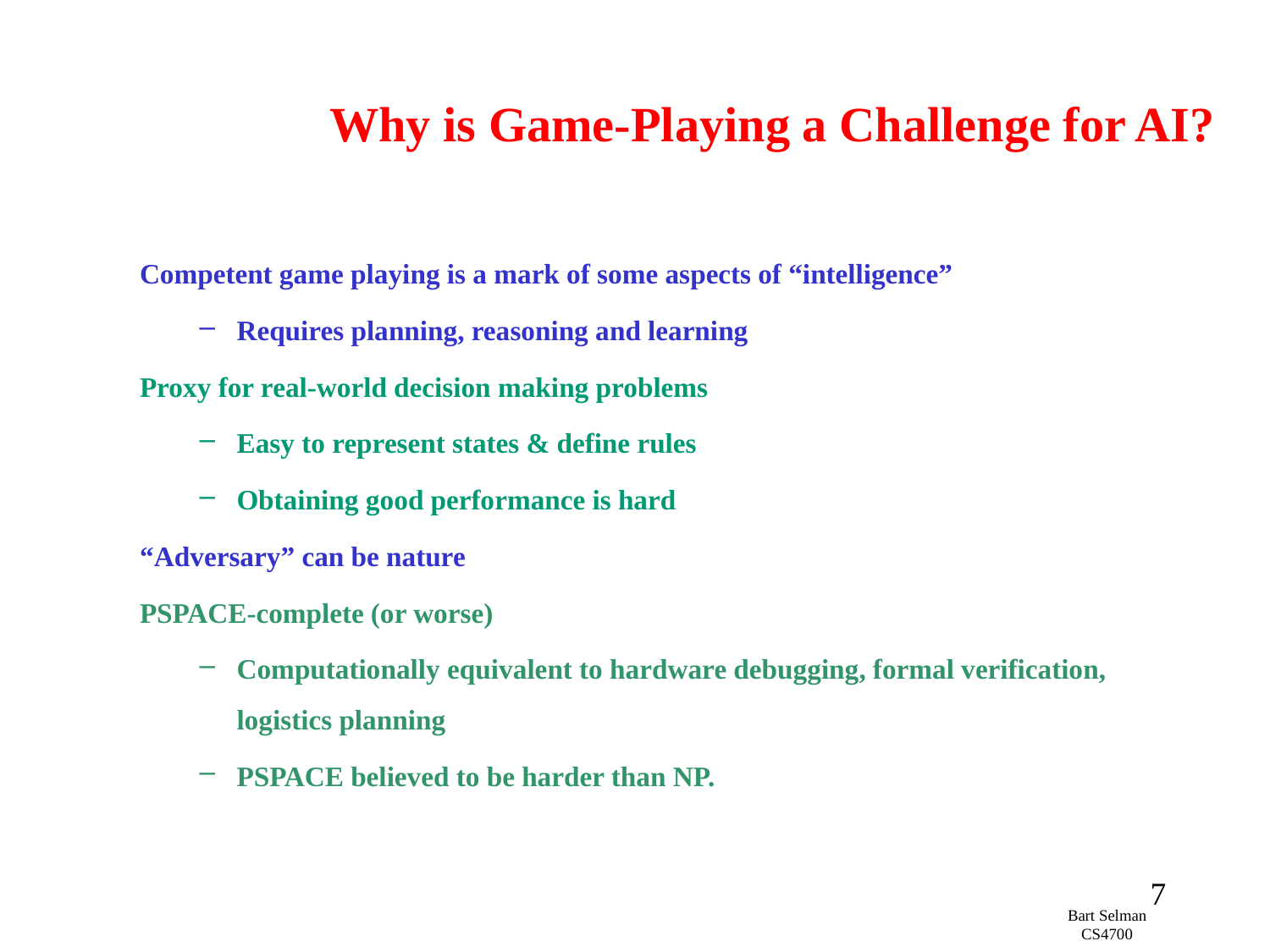

# Why is Game-Playing a Challenge for AI?
Competent game playing is a mark of some aspects of “intelligence”
Requires planning, reasoning and learning
Proxy for real-world decision making problems
Easy to represent states & define rules
Obtaining good performance is hard
“Adversary” can be nature
PSPACE-complete (or worse)
Computationally equivalent to hardware debugging, formal verification, logistics planning
PSPACE believed to be harder than NP.